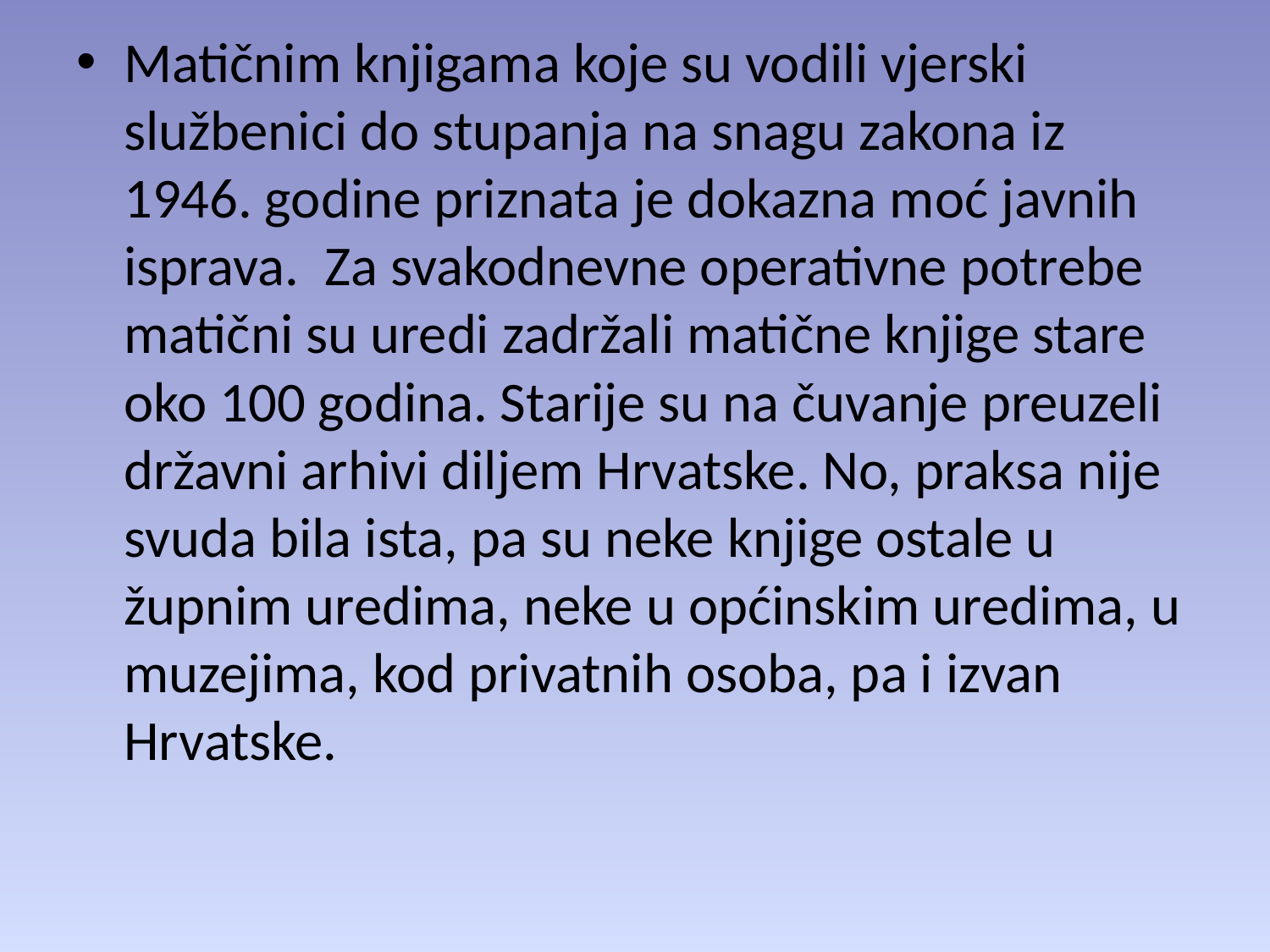

Matičnim knjigama koje su vodili vjerski službenici do stupanja na snagu zakona iz 1946. godine priznata je dokazna moć javnih isprava.  Za svakodnevne operativne potrebe matični su uredi zadržali matične knjige stare oko 100 godina. Starije su na čuvanje preuzeli državni arhivi diljem Hrvatske. No, praksa nije svuda bila ista, pa su neke knjige ostale u župnim uredima, neke u općinskim uredima, u muzejima, kod privatnih osoba, pa i izvan Hrvatske.